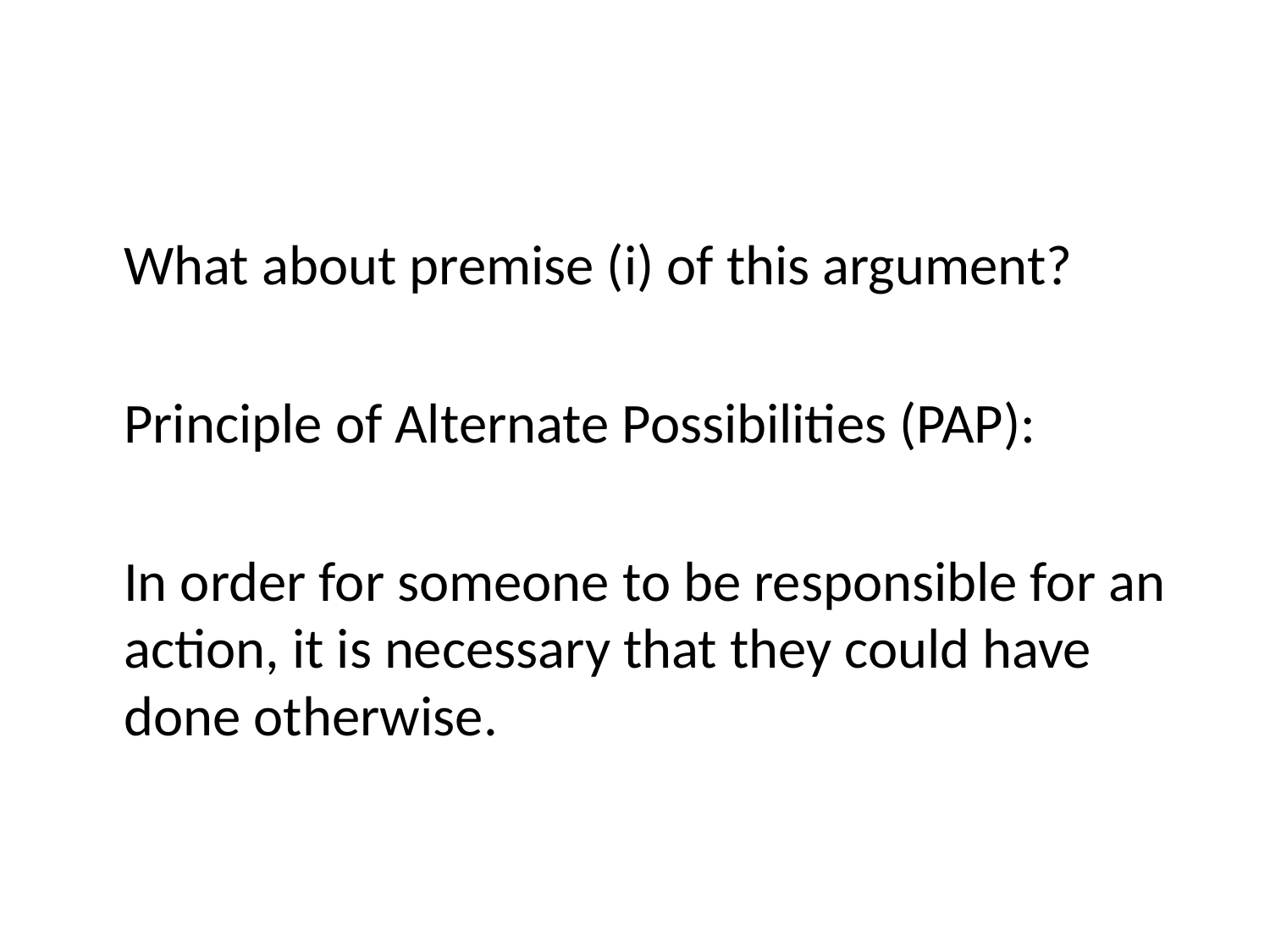

#
	What about premise (i) of this argument?

	Principle of Alternate Possibilities (PAP):

	In order for someone to be responsible for an action, it is necessary that they could have done otherwise.